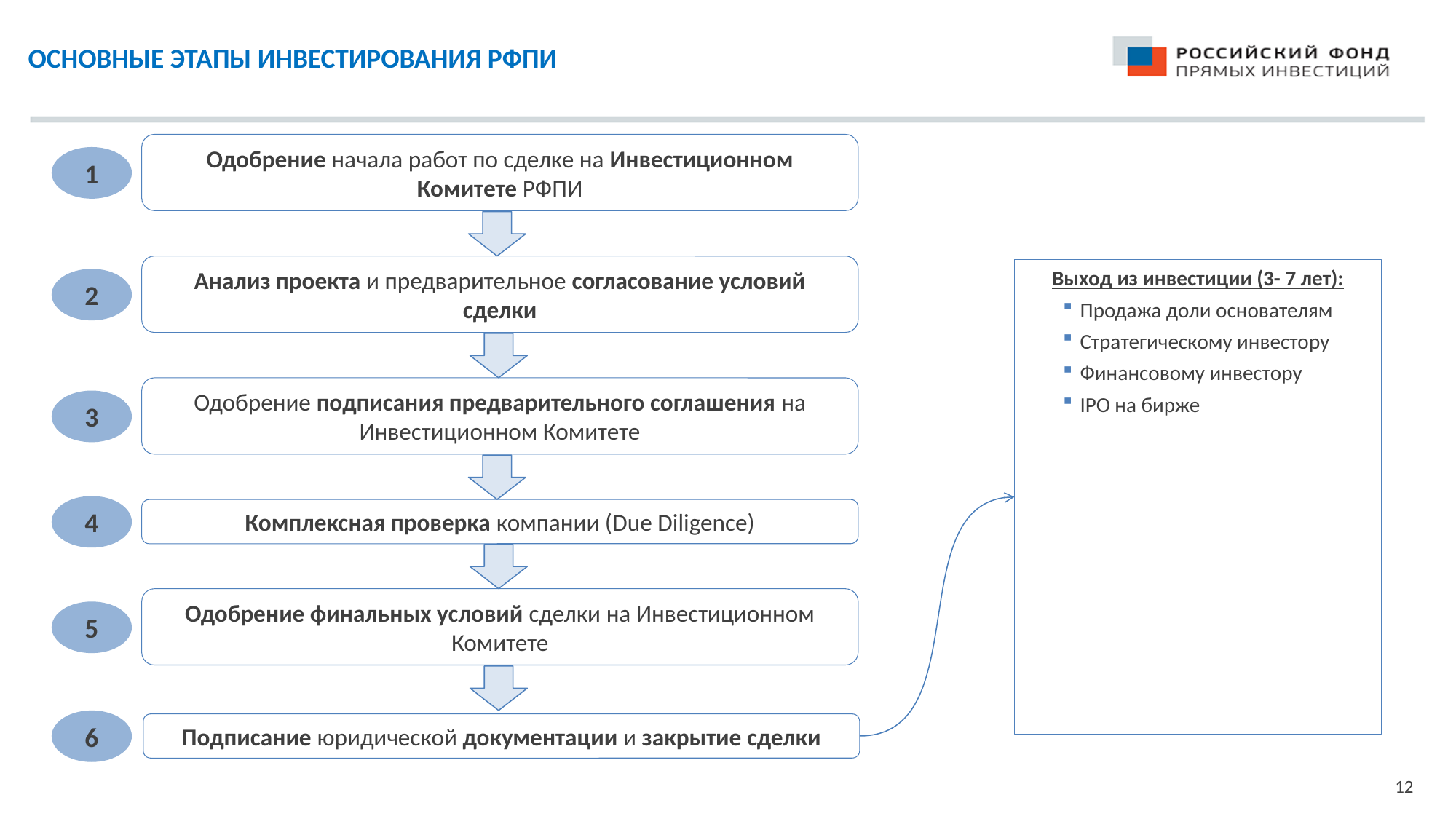

# Основные этапы инвестирования РФПИ
Одобрение начала работ по сделке на Инвестиционном Комитете РФПИ
1

Анализ проекта и предварительное согласование условий сделки
Выход из инвестиции (3- 7 лет):
Продажа доли основателям
Стратегическому инвестору
Финансовому инвестору
IPO на бирже
2

Одобрение подписания предварительного соглашения на Инвестиционном Комитете
3

4
Комплексная проверка компании (Due Diligence)

Одобрение финальных условий сделки на Инвестиционном Комитете
5

6
Подписание юридической документации и закрытие сделки